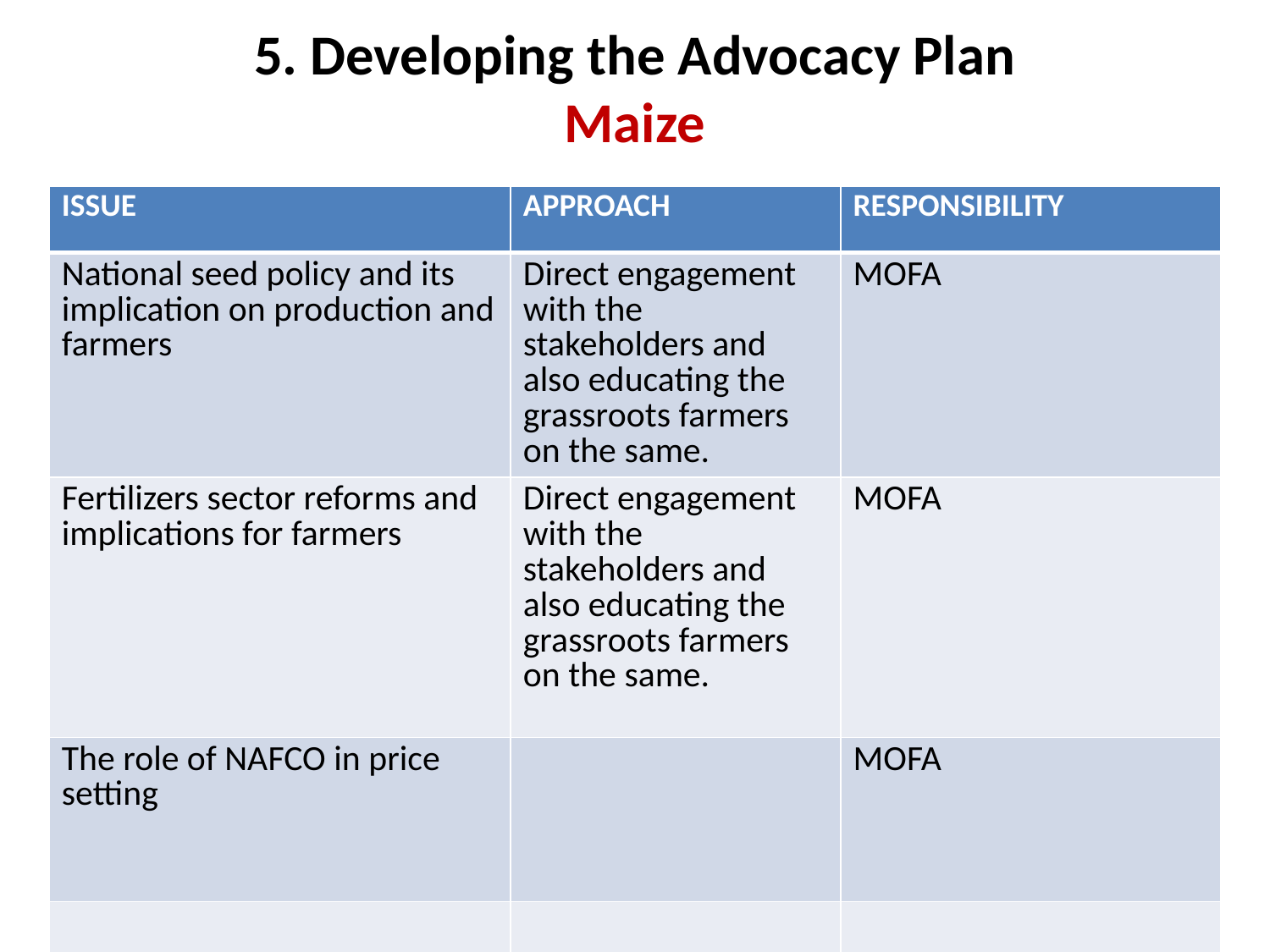

# 5. Developing the Advocacy Plan Maize
| ISSUE | APPROACH | RESPONSIBILITY |
| --- | --- | --- |
| National seed policy and its implication on production and farmers | Direct engagement with the stakeholders and also educating the grassroots farmers on the same. | MOFA |
| Fertilizers sector reforms and implications for farmers | Direct engagement with the stakeholders and also educating the grassroots farmers on the same. | MOFA |
| The role of NAFCO in price setting |  | MOFA |
|  |  |  |
12